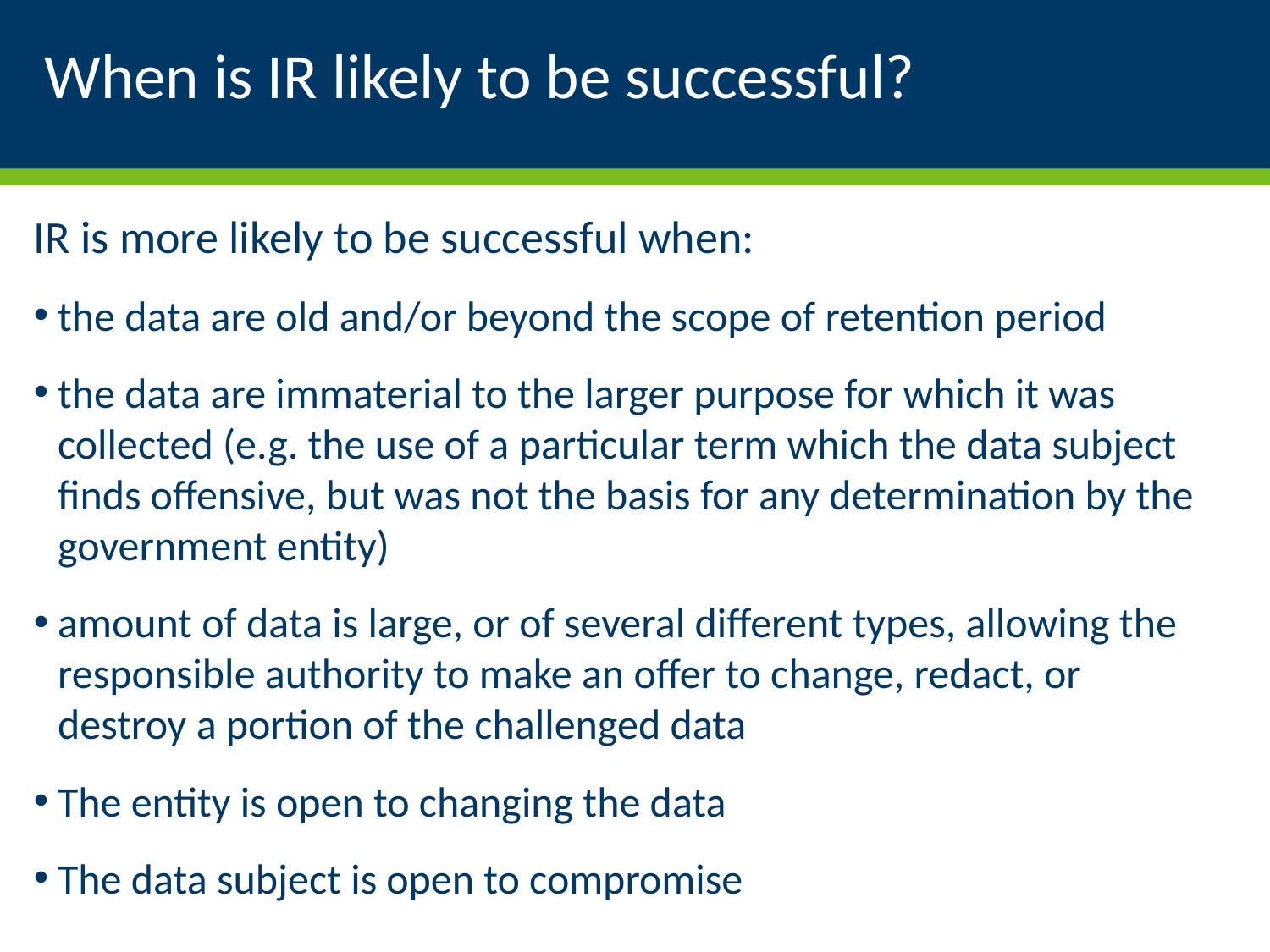

# When is IR likely to be successful?
IR is more likely to be successful when:
the data are old and/or beyond the scope of retention period
the data are immaterial to the larger purpose for which it was collected (e.g. the use of a particular term which the data subject finds offensive, but was not the basis for any determination by the government entity)
amount of data is large, or of several different types, allowing the responsible authority to make an offer to change, redact, or destroy a portion of the challenged data
The entity is open to changing the data
The data subject is open to compromise